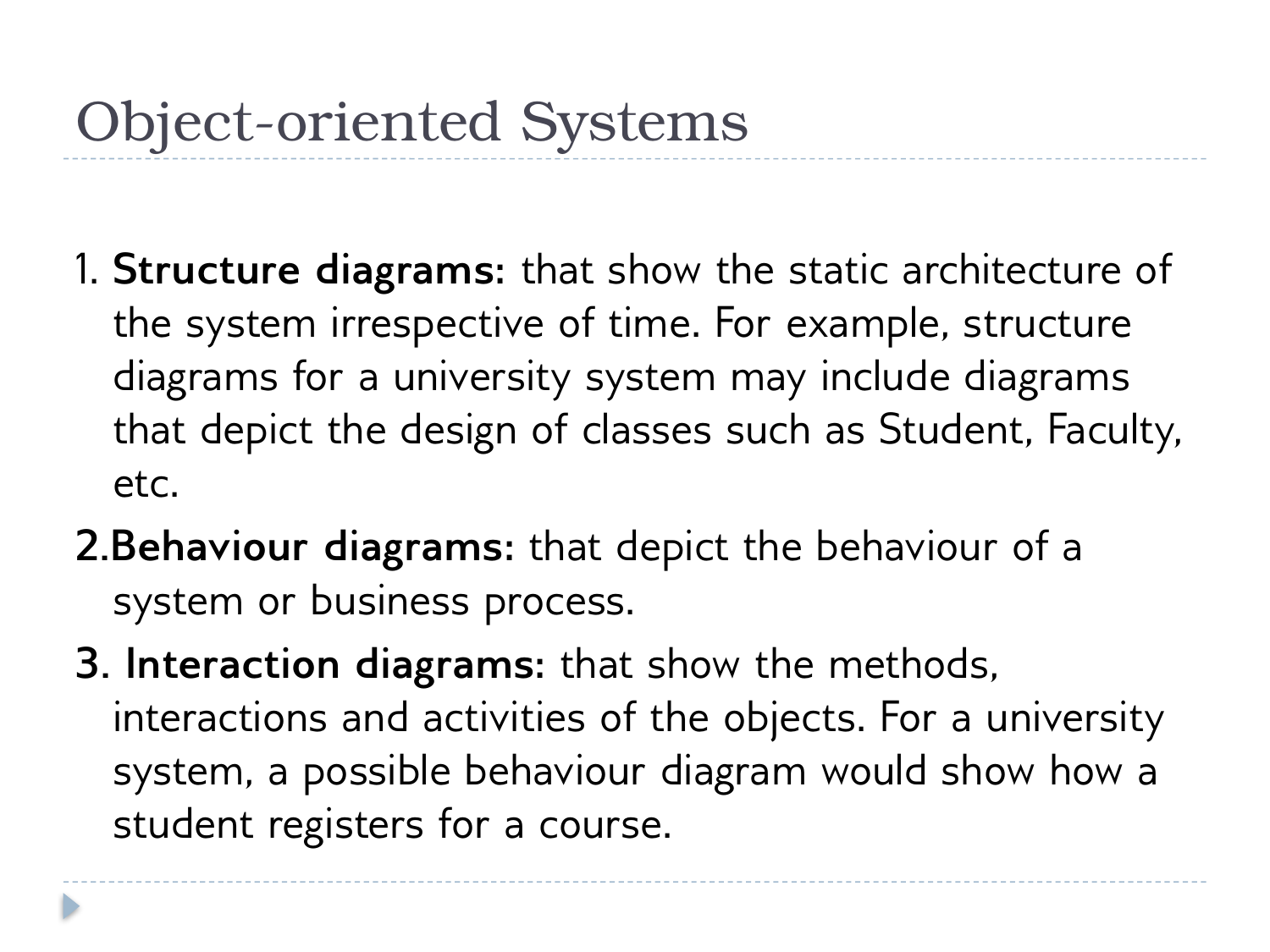

# Object-oriented Systems

1. Structure diagrams: that show the static architecture of the system irrespective of time. For example, structure diagrams for a university system may include diagrams that depict the design of classes such as Student, Faculty, etc.
2.Behaviour diagrams: that depict the behaviour of a system or business process.
3. Interaction diagrams: that show the methods, interactions and activities of the objects. For a university system, a possible behaviour diagram would show how a student registers for a course.